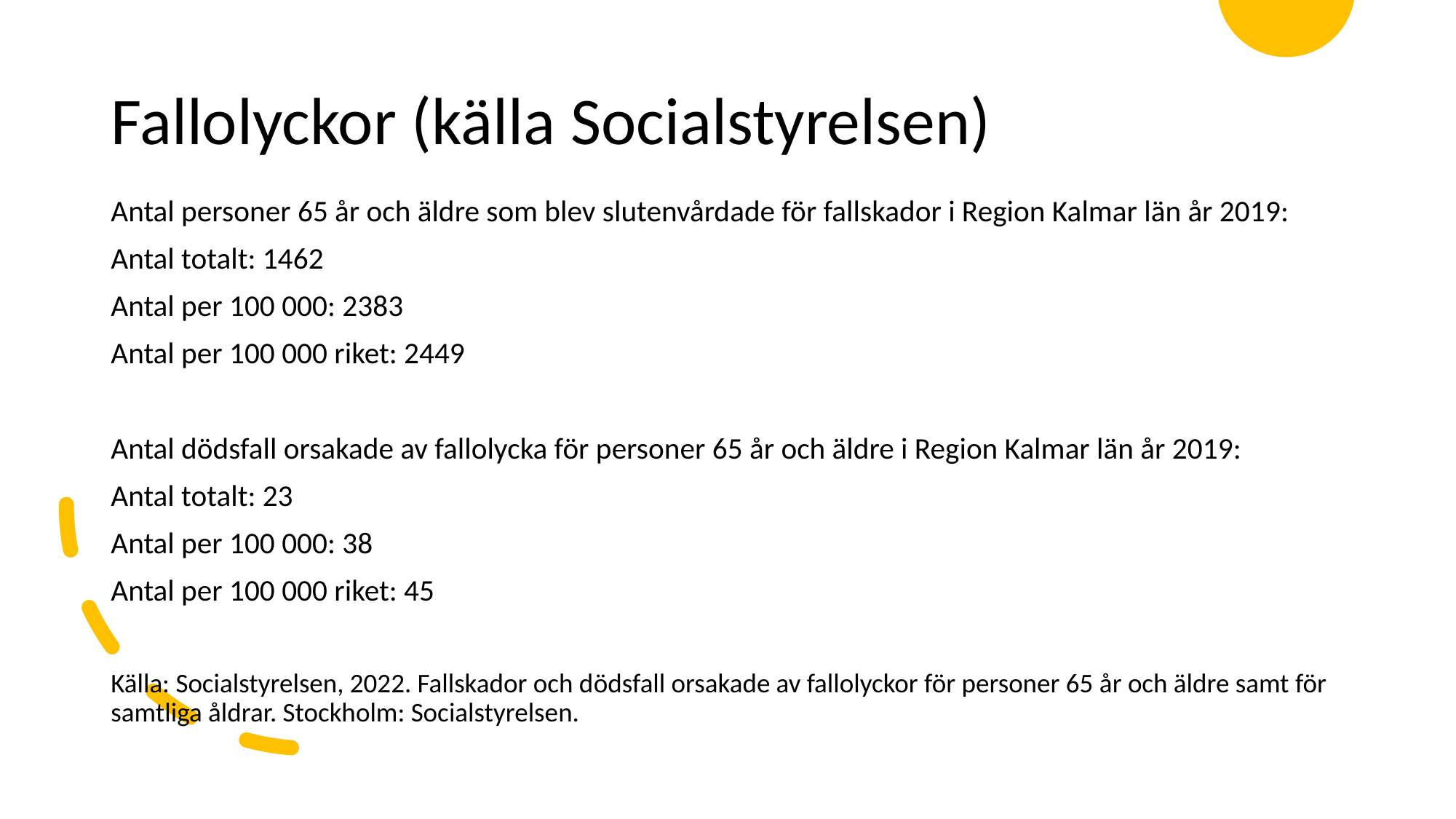

# Fallolyckor (källa Socialstyrelsen)
Antal personer 65 år och äldre som blev slutenvårdade för fallskador i Region Kalmar län år 2019:
Antal totalt: 1462
Antal per 100 000: 2383
Antal per 100 000 riket: 2449

Antal dödsfall orsakade av fallolycka för personer 65 år och äldre i Region Kalmar län år 2019:
Antal totalt: 23
Antal per 100 000: 38
Antal per 100 000 riket: 45

Källa: Socialstyrelsen, 2022. Fallskador och dödsfall orsakade av fallolyckor för personer 65 år och äldre samt för samtliga åldrar. Stockholm: Socialstyrelsen.